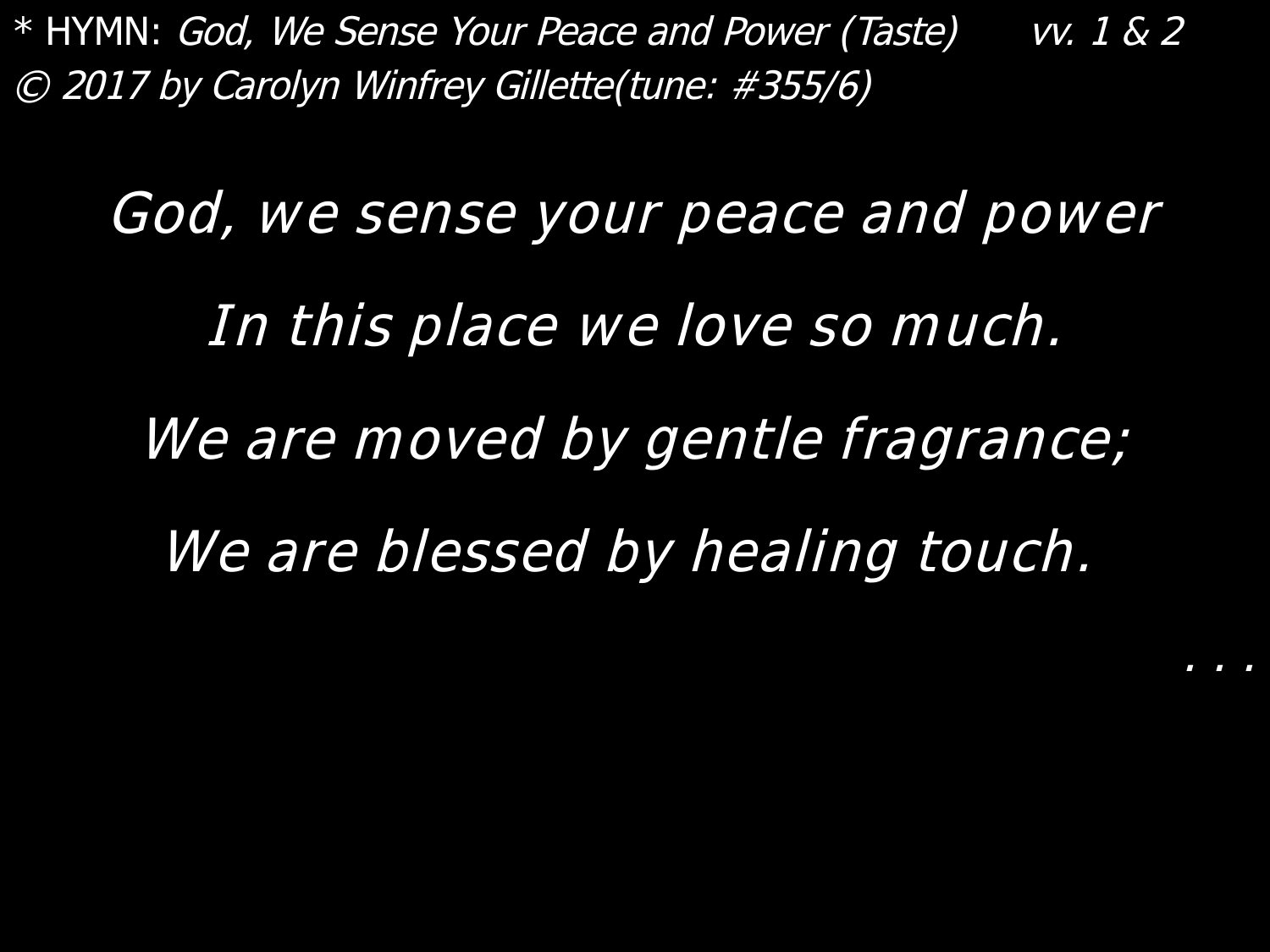

* HYMN: God, We Sense Your Peace and Power (Taste)	vv. 1 & 2
	© 2017 by Carolyn Winfrey Gillette	(tune: #355/6)

God, we sense your peace and power
In this place we love so much.
We are moved by gentle fragrance;
We are blessed by healing touch.
. . .